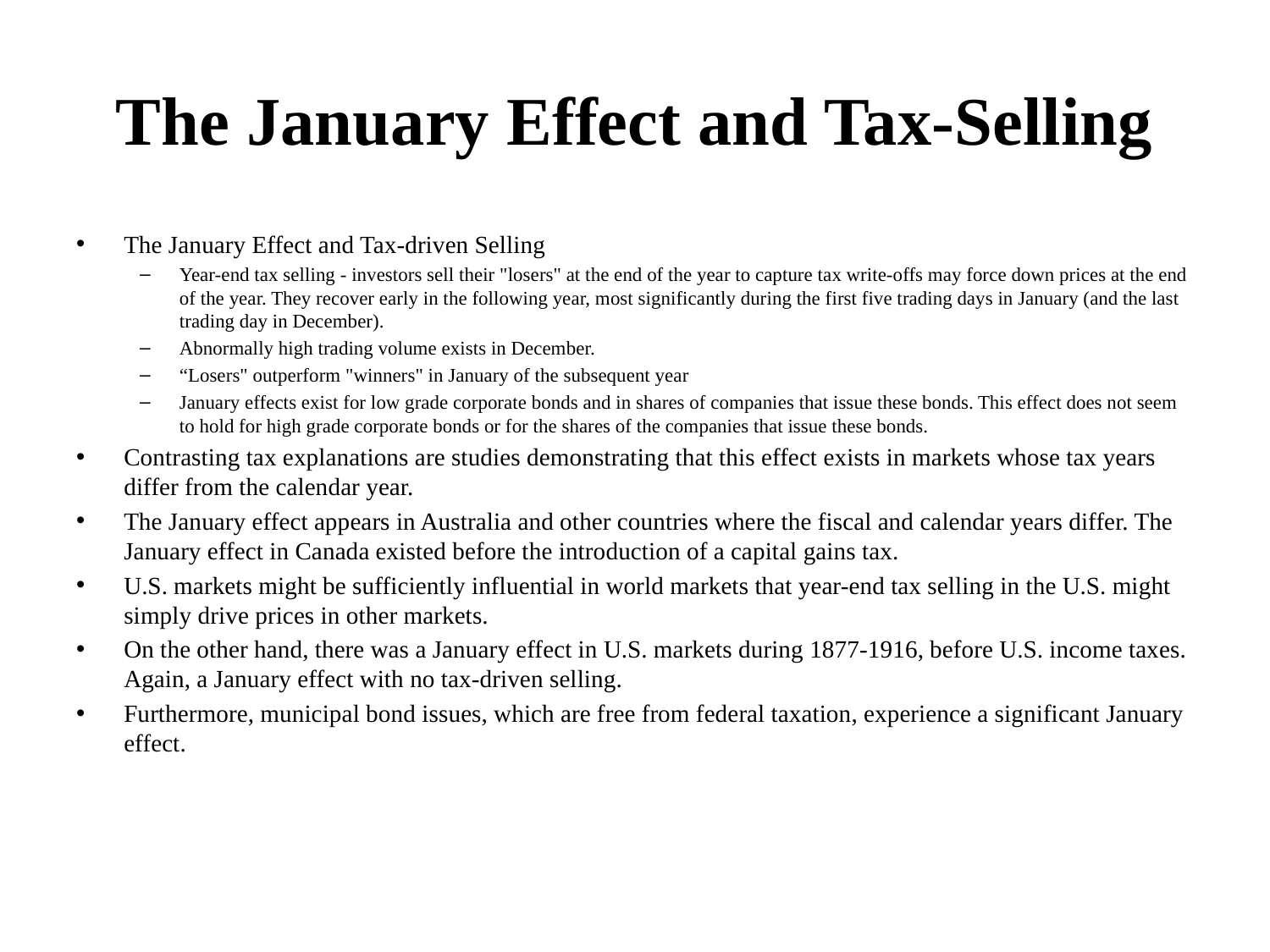

# The January Effect and Tax-Selling
The January Effect and Tax-driven Selling
Year-end tax selling - investors sell their "losers" at the end of the year to capture tax write-offs may force down prices at the end of the year. They recover early in the following year, most significantly during the first five trading days in January (and the last trading day in December).
Abnormally high trading volume exists in December.
“Losers" outperform "winners" in January of the subsequent year
January effects exist for low grade corporate bonds and in shares of companies that issue these bonds. This effect does not seem to hold for high grade corporate bonds or for the shares of the companies that issue these bonds.
Contrasting tax explanations are studies demonstrating that this effect exists in markets whose tax years differ from the calendar year.
The January effect appears in Australia and other countries where the fiscal and calendar years differ. The January effect in Canada existed before the introduction of a capital gains tax.
U.S. markets might be sufficiently influential in world markets that year-end tax selling in the U.S. might simply drive prices in other markets.
On the other hand, there was a January effect in U.S. markets during 1877-1916, before U.S. income taxes. Again, a January effect with no tax-driven selling.
Furthermore, municipal bond issues, which are free from federal taxation, experience a significant January effect.